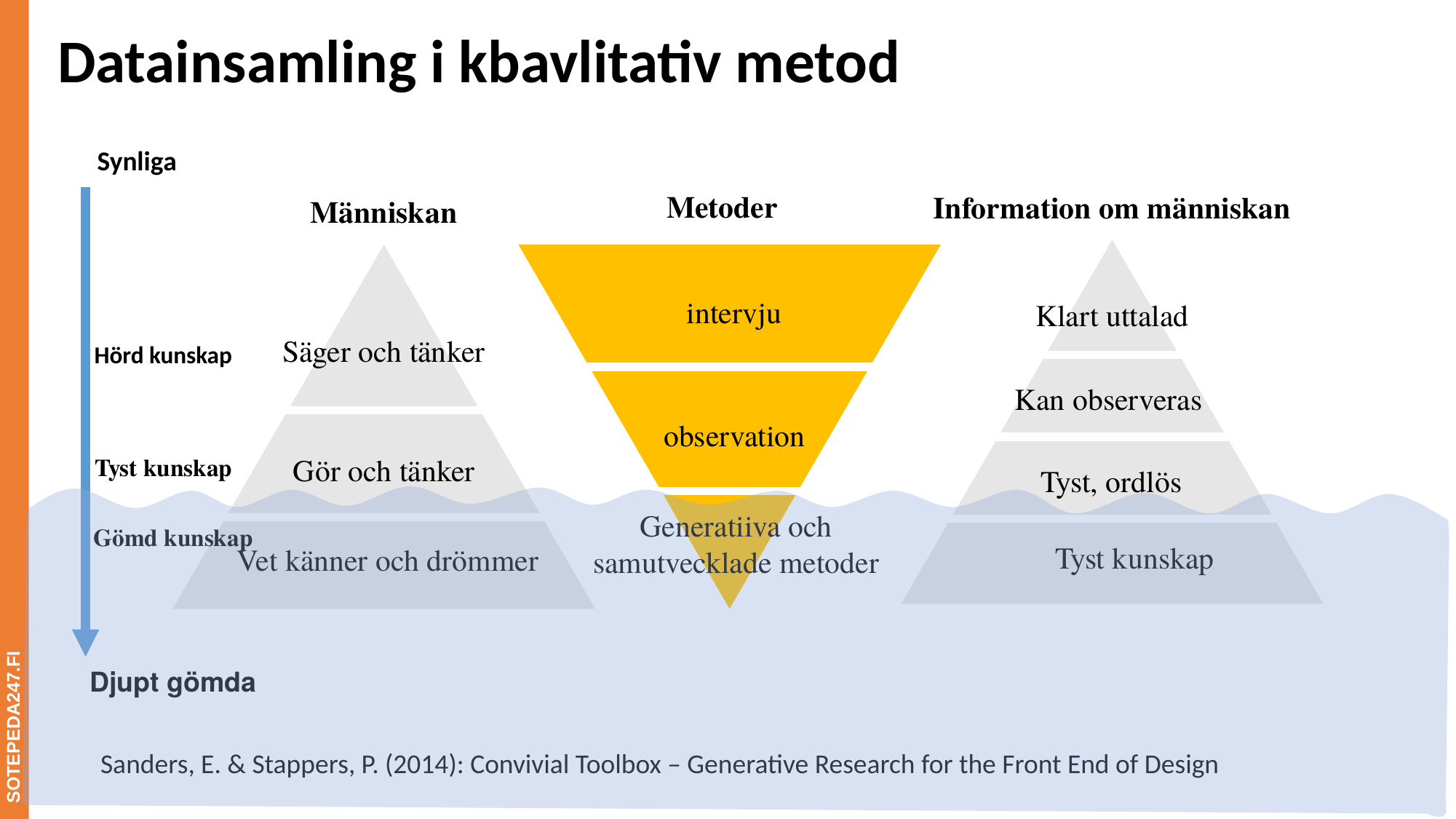

Datainsamling i kbavlitativ metod
Synliga
Metoder

Information om människan

Människan

intervju
Klart uttalad
Säger och tänker
Hörd kunskap
Kan observeras
  SOTEPEDA247.FI
observation
Gör och tänker
Tyst kunskap
Tyst, ordlös

Generatiiva och
samutvecklade metoder
Gömd kunskap
Tyst kunskap
Vet känner och drömmer
Djupt gömda
Sanders, E. & Stappers, P. (2014): Convivial Toolbox – Generative Research for the Front End of Design